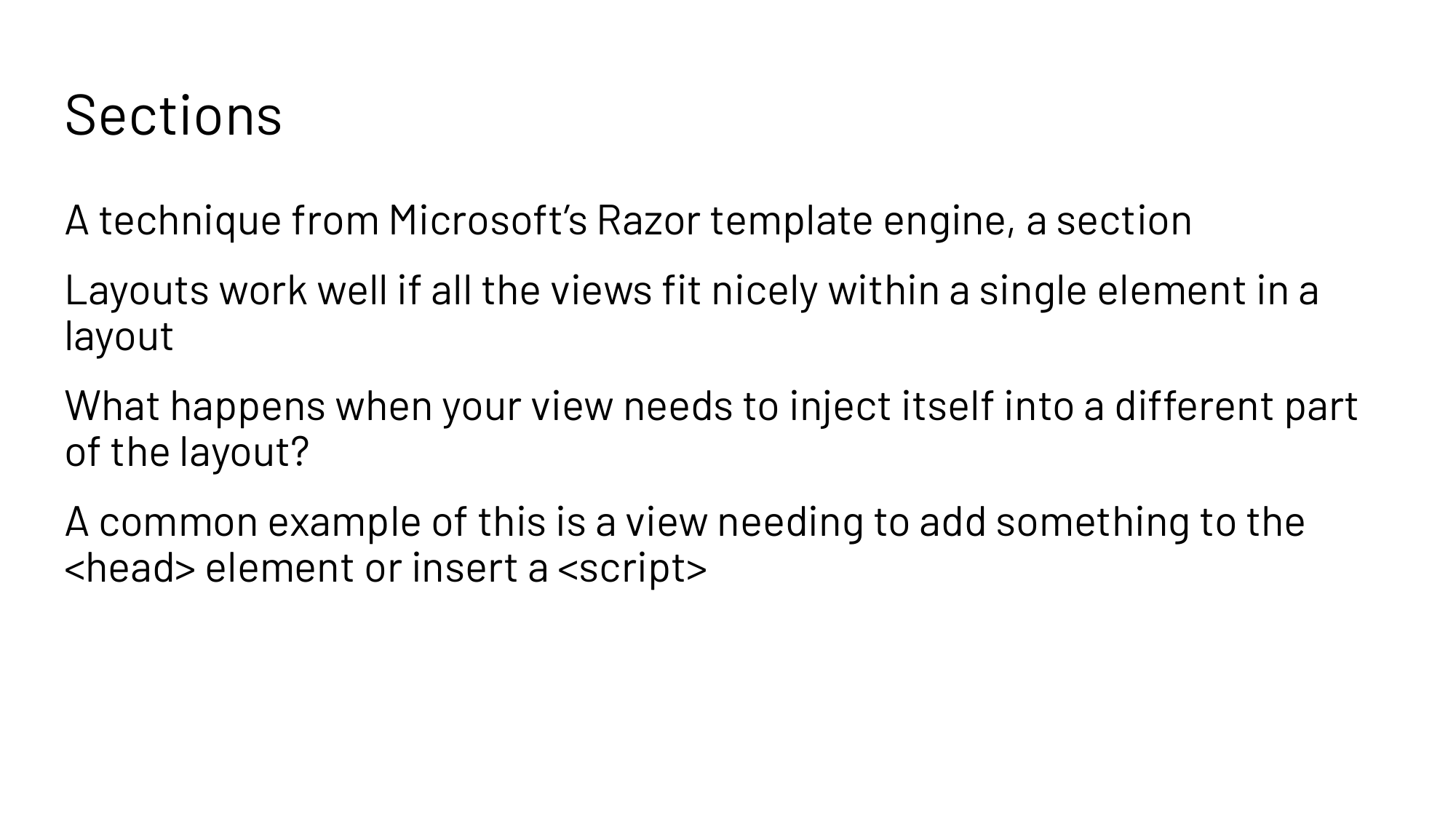

# Sections
A technique from Microsoft’s Razor template engine, a section
Layouts work well if all the views fit nicely within a single element in a layout
What happens when your view needs to inject itself into a different part of the layout?
A common example of this is a view needing to add something to the <head> element or insert a <script>